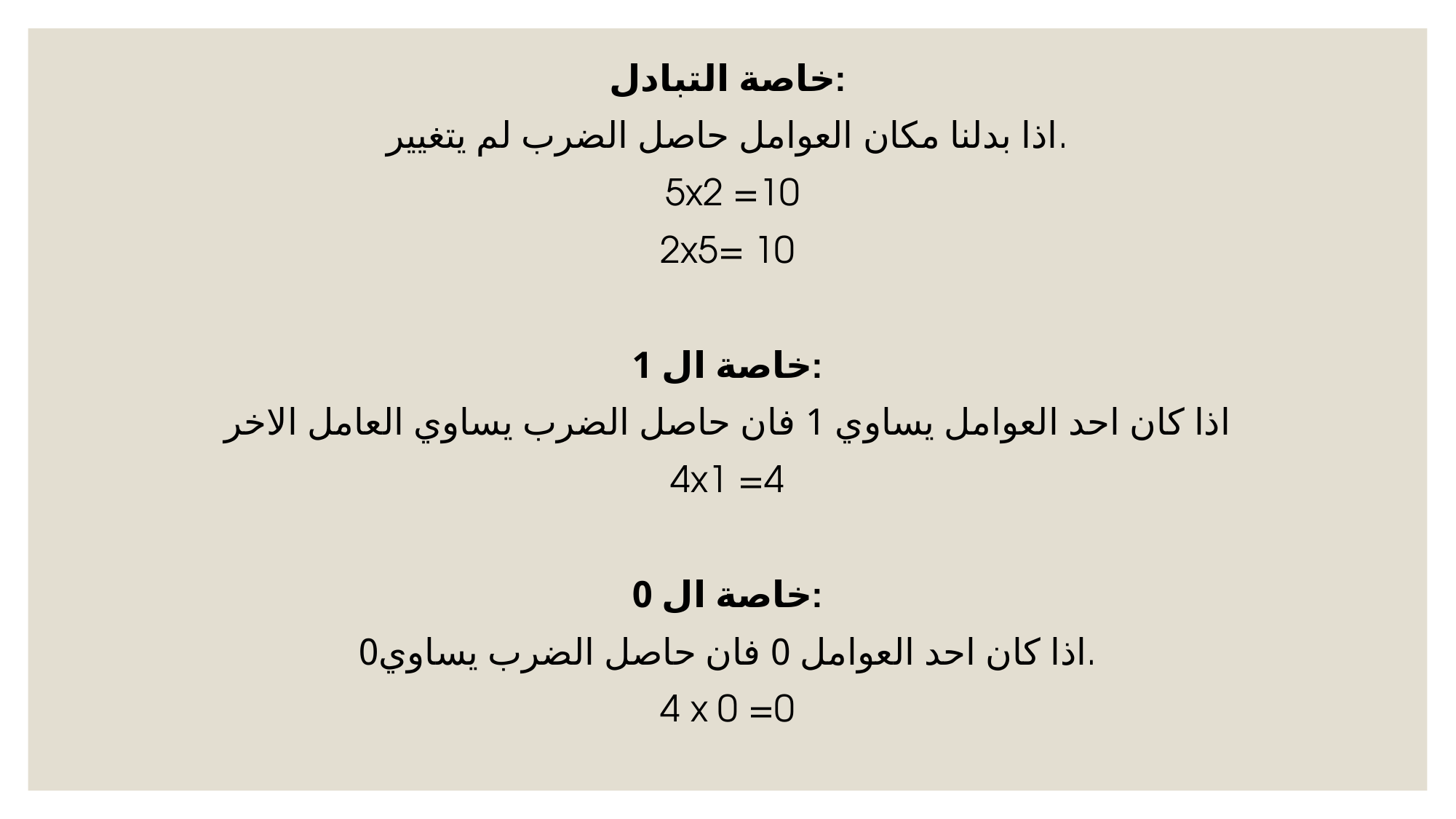

خاصة التبادل:
اذا بدلنا مكان العوامل حاصل الضرب لم يتغيير.
 5x2 =10
2x5= 10

خاصة ال 1:
اذا كان احد العوامل يساوي 1 فان حاصل الضرب يساوي العامل الاخر
4x1 =4

خاصة ال 0:
اذا كان احد العوامل 0 فان حاصل الضرب يساوي0.
4 x 0 =0